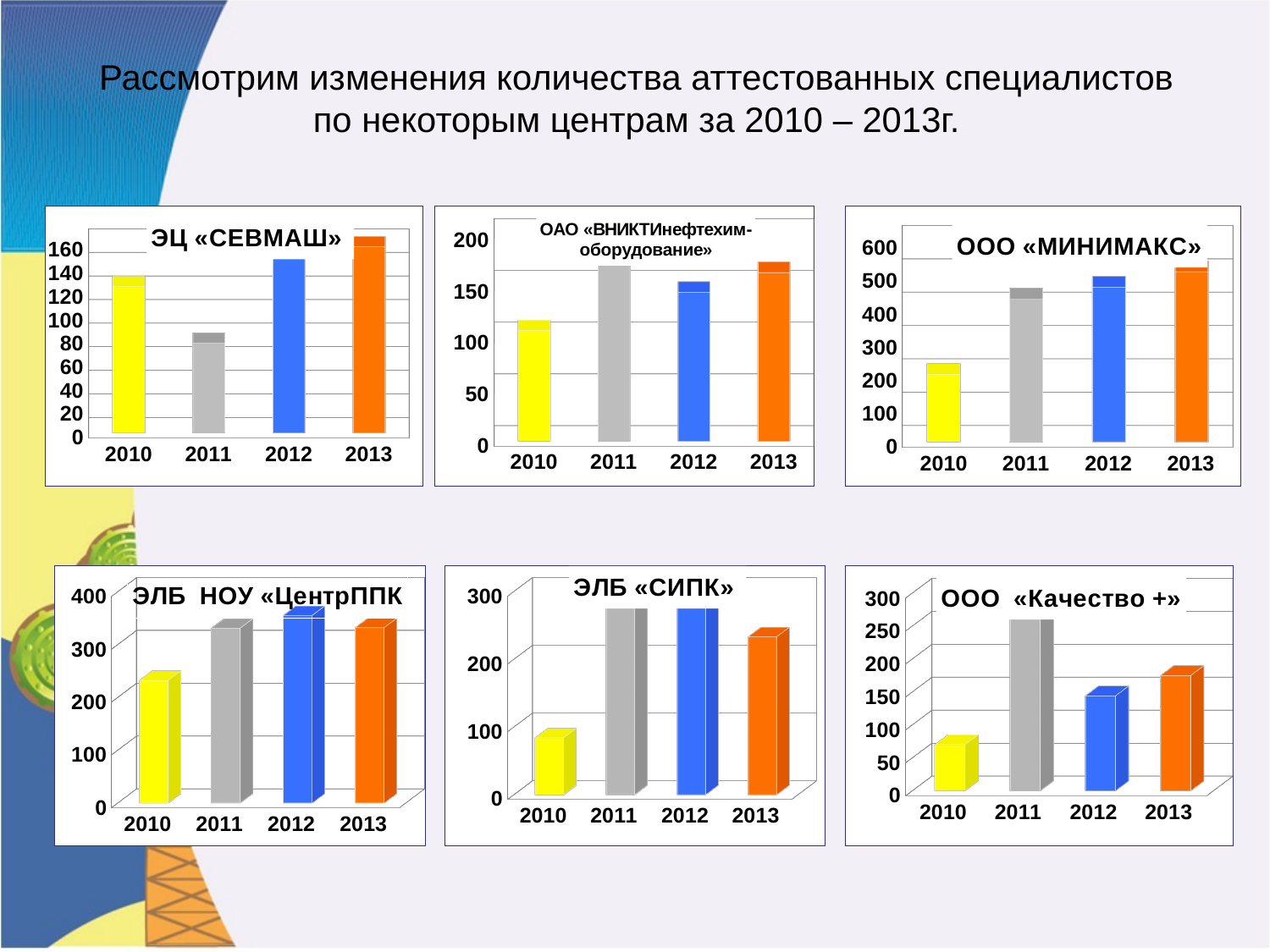

Рассмотрим изменения количества аттестованных специалистов по некоторым центрам за 2010 – 2013г.

[unsupported chart]

[unsupported chart]

[unsupported chart]

[unsupported chart]

[unsupported chart]

[unsupported chart]